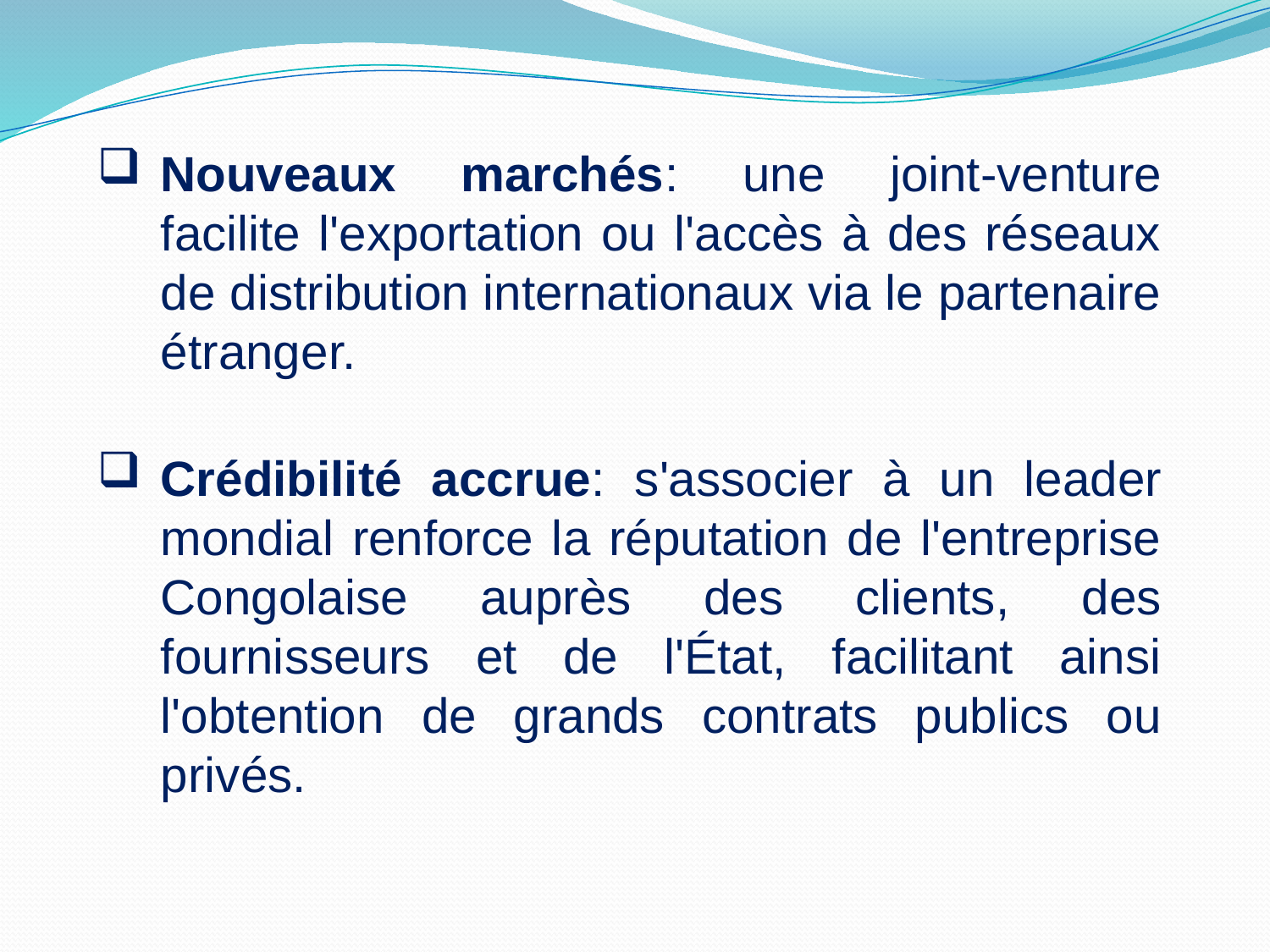

Nouveaux marchés: une joint-venture facilite l'exportation ou l'accès à des réseaux de distribution internationaux via le partenaire étranger.

Crédibilité accrue: s'associer à un leader mondial renforce la réputation de l'entreprise Congolaise auprès des clients, des fournisseurs et de l'État, facilitant ainsi l'obtention de grands contrats publics ou privés.